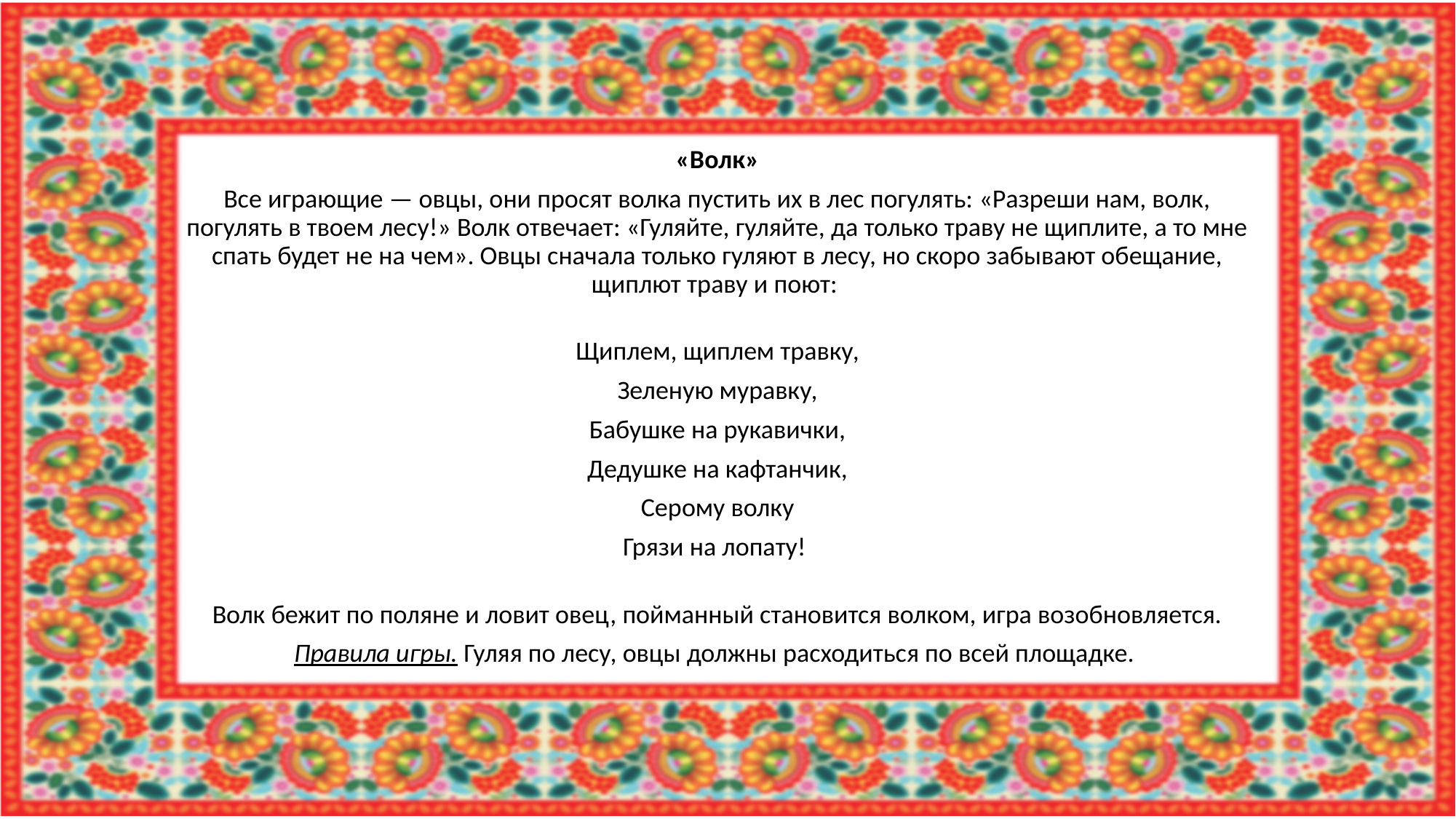

«Волк»
Все играющие — овцы, они просят волка пустить их в лес погулять: «Разреши нам, волк, погулять в твоем лесу!» Волк отвечает: «Гуляйте, гуляйте, да только траву не щиплите, а то мне спать будет не на чем». Овцы сначала только гуляют в лесу, но скоро забывают обещание, щиплют траву и поют:
Щиплем, щиплем травку,
Зеленую муравку,
Бабушке на рукавички,
Дедушке на кафтанчик,
Серому волку
Грязи на лопату!
Волк бежит по поляне и ловит овец, пойманный становится волком, игра возобновляется.
Правила игры. Гуляя по лесу, овцы должны расходиться по всей площадке.